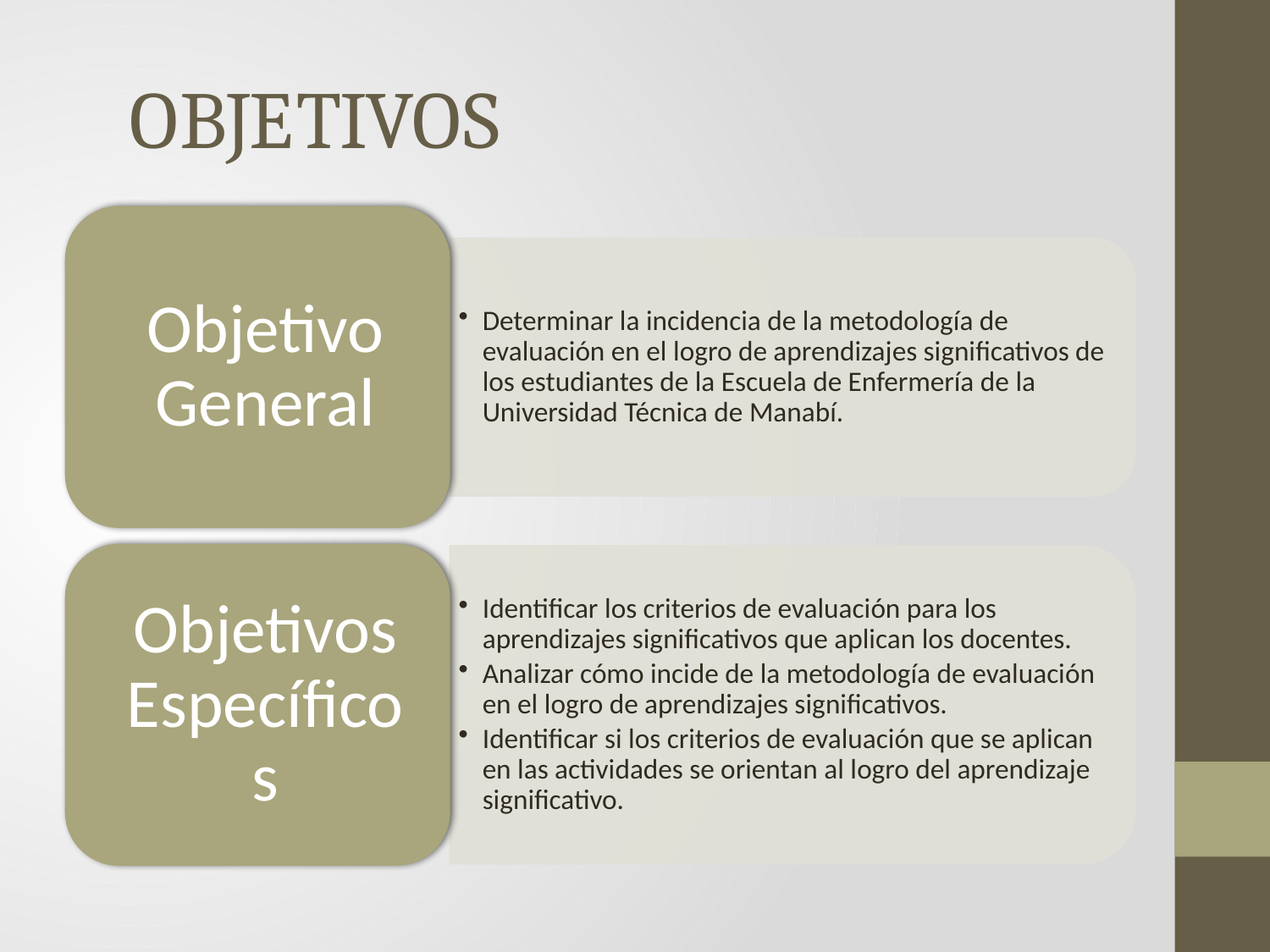

# OBJETIVOS
Determinar la incidencia de la metodología de evaluación en el logro de aprendizajes significativos de los estudiantes de la Escuela de Enfermería de la Universidad Técnica de Manabí.
Objetivo General
Identificar los criterios de evaluación para los aprendizajes significativos que aplican los docentes.
Analizar cómo incide de la metodología de evaluación en el logro de aprendizajes significativos.
Identificar si los criterios de evaluación que se aplican en las actividades se orientan al logro del aprendizaje significativo.
Objetivos Específicos